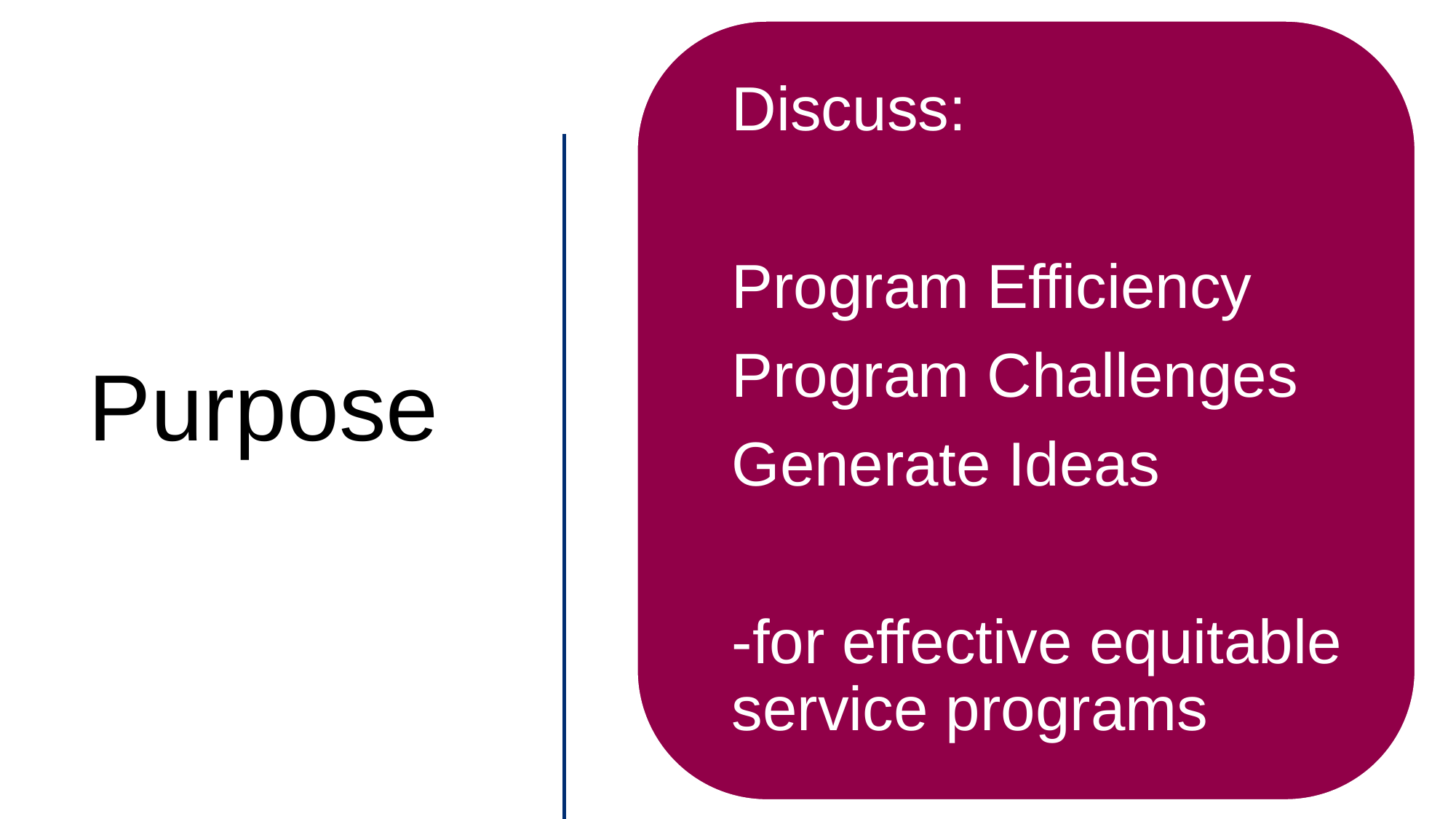

# Purpose

Discuss:

Program Efficiency
Program Challenges
Generate Ideas

-for effective equitable service programs